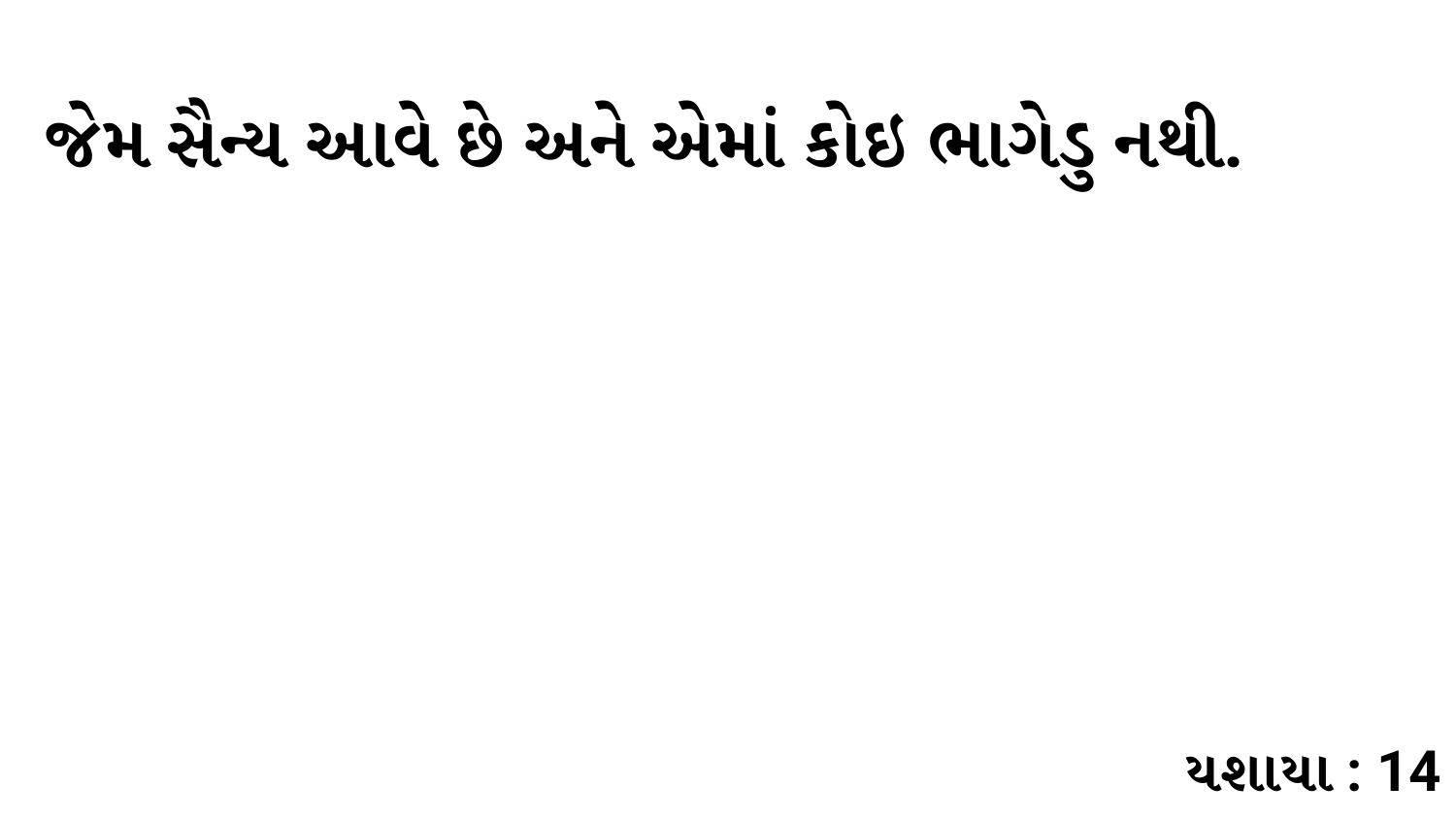

જેમ સૈન્ય આવે છે અને એમાં કોઇ ભાગેડુ નથી.
યશાયા : 14